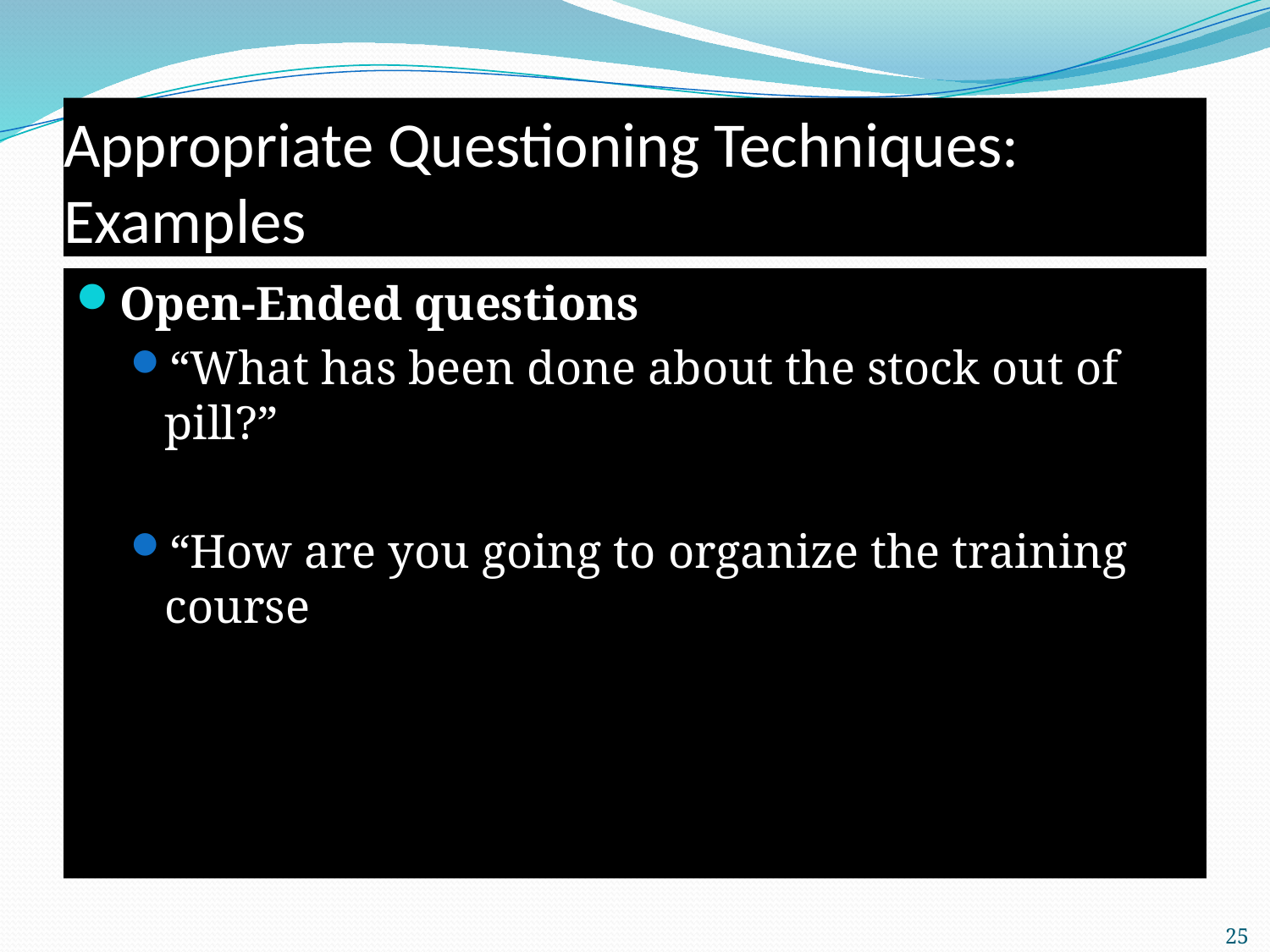

# Appropriate Questioning Techniques: Examples
Closed questions:
“Did you solve the problem of the stock out of the pill?”

“Did you organize that training course?”
Open-Ended questions
“What has been done about the stock out of pill?”

“How are you going to organize the training course?”
25